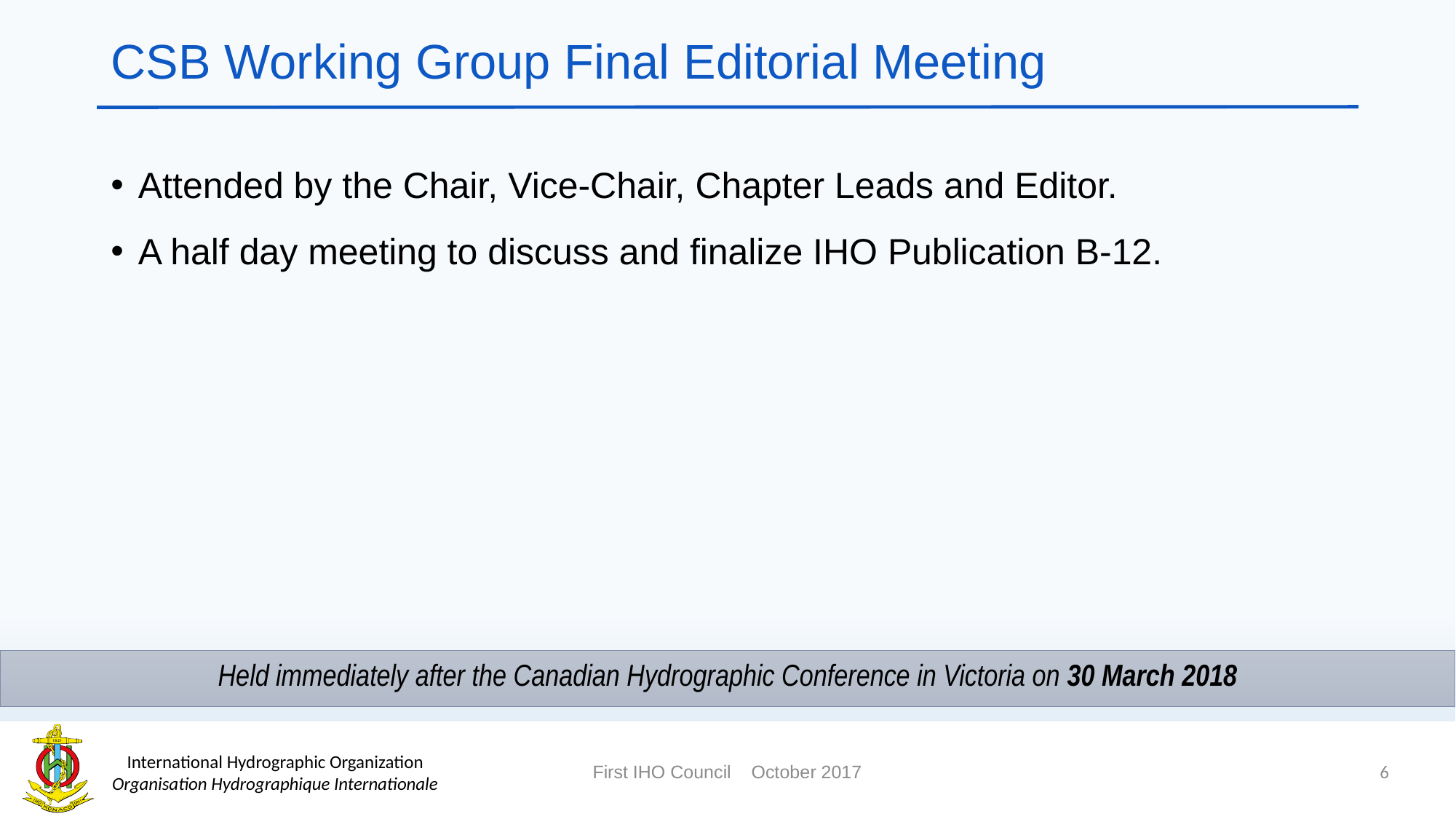

# CSB Working Group Final Editorial Meeting
Attended by the Chair, Vice-Chair, Chapter Leads and Editor.
A half day meeting to discuss and finalize IHO Publication B-12.
Held immediately after the Canadian Hydrographic Conference in Victoria on 30 March 2018
6
First IHO Council    October 2017